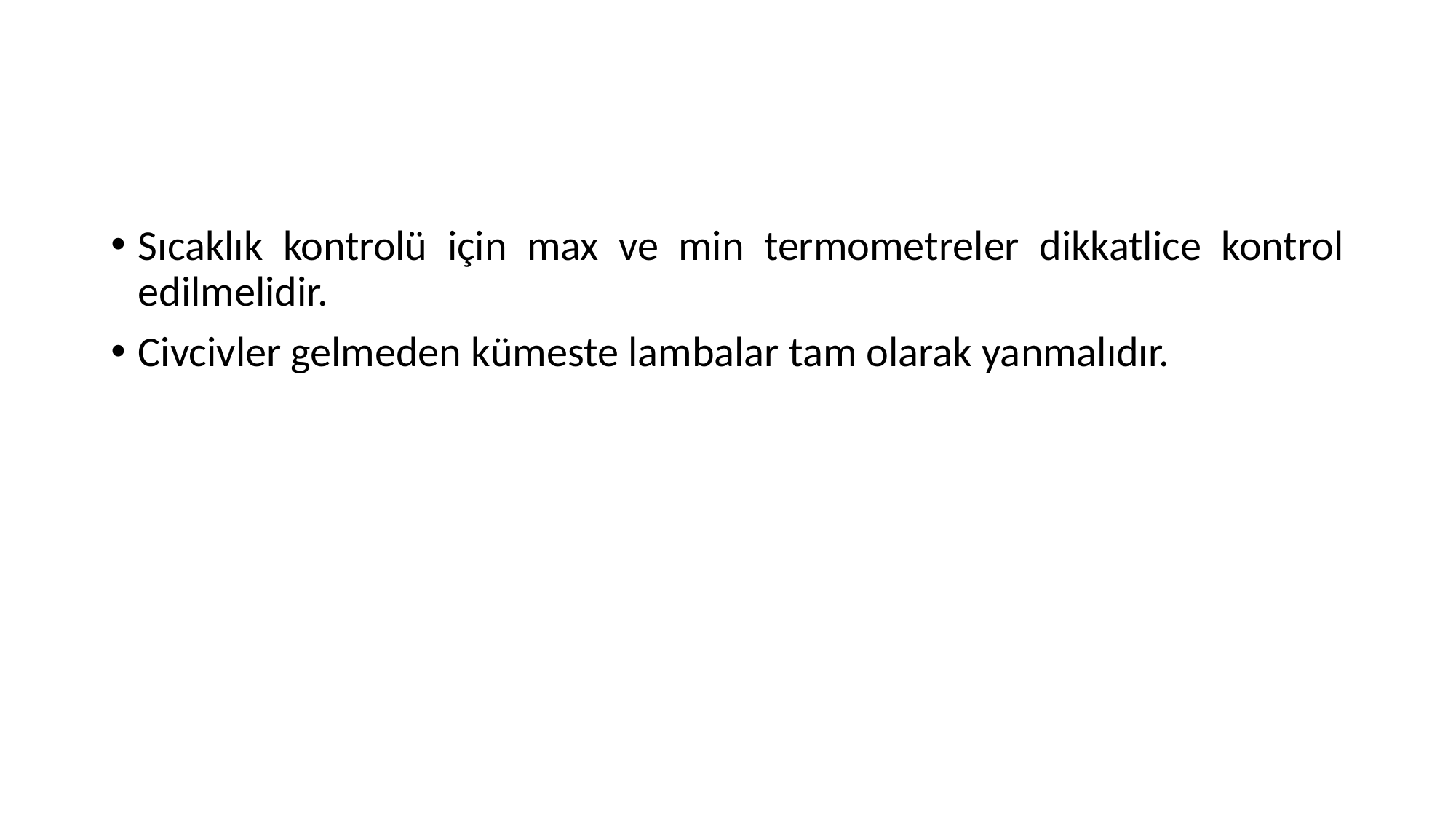

Sıcaklık kontrolü için max ve min termometreler dikkatlice kontrol edilmelidir.
Civcivler gelmeden kümeste lambalar tam olarak yanmalıdır.